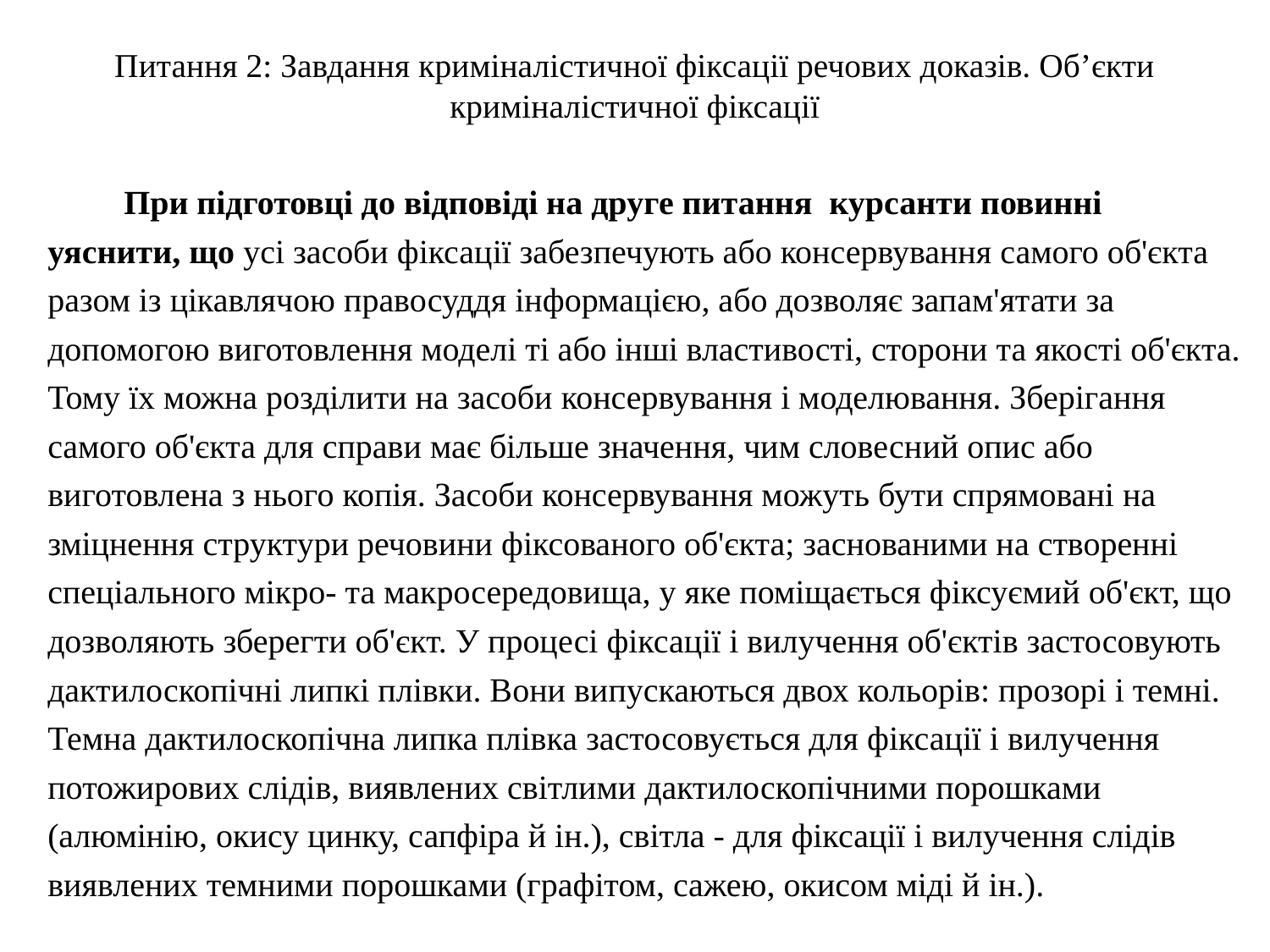

# Питання 2: Завдання криміналістичної фіксації речових доказів. Об’єкти криміналістичної фіксації
	При підготовці до відповіді на друге питання  курсанти повинні уяснити, що усі засоби фіксації забезпечують або консервування самого об'єкта разом із цікавлячою правосуддя інформацією, або дозволяє запам'ятати за допомогою виготовлення моделі ті або інші властивості, сторони та якості об'єкта. Тому їх можна розділити на засоби консервування і моделювання. Зберігання самого об'єкта для справи має більше значення, чим словесний опис або виготовлена з нього копія. Засоби консервування можуть бути спрямовані на зміцнення структури речовини фіксованого об'єкта; заснованими на створенні спеціального мікро- та макросередовища, у яке поміщається фіксуємий об'єкт, що дозволяють зберегти об'єкт. У процесі фіксації і вилучення об'єктів застосовують дактилоскопічні липкі плівки. Вони випускаються двох кольорів: прозорі і темні. Темна дактилоскопічна липка плівка застосовується для фіксації і вилучення потожирових слідів, виявлених світлими дактилоскопічними порошками (алюмінію, окису цинку, сапфіра й ін.), світла - для фіксації і вилучення слідів виявлених темними порошками (графітом, сажею, окисом міді й ін.).